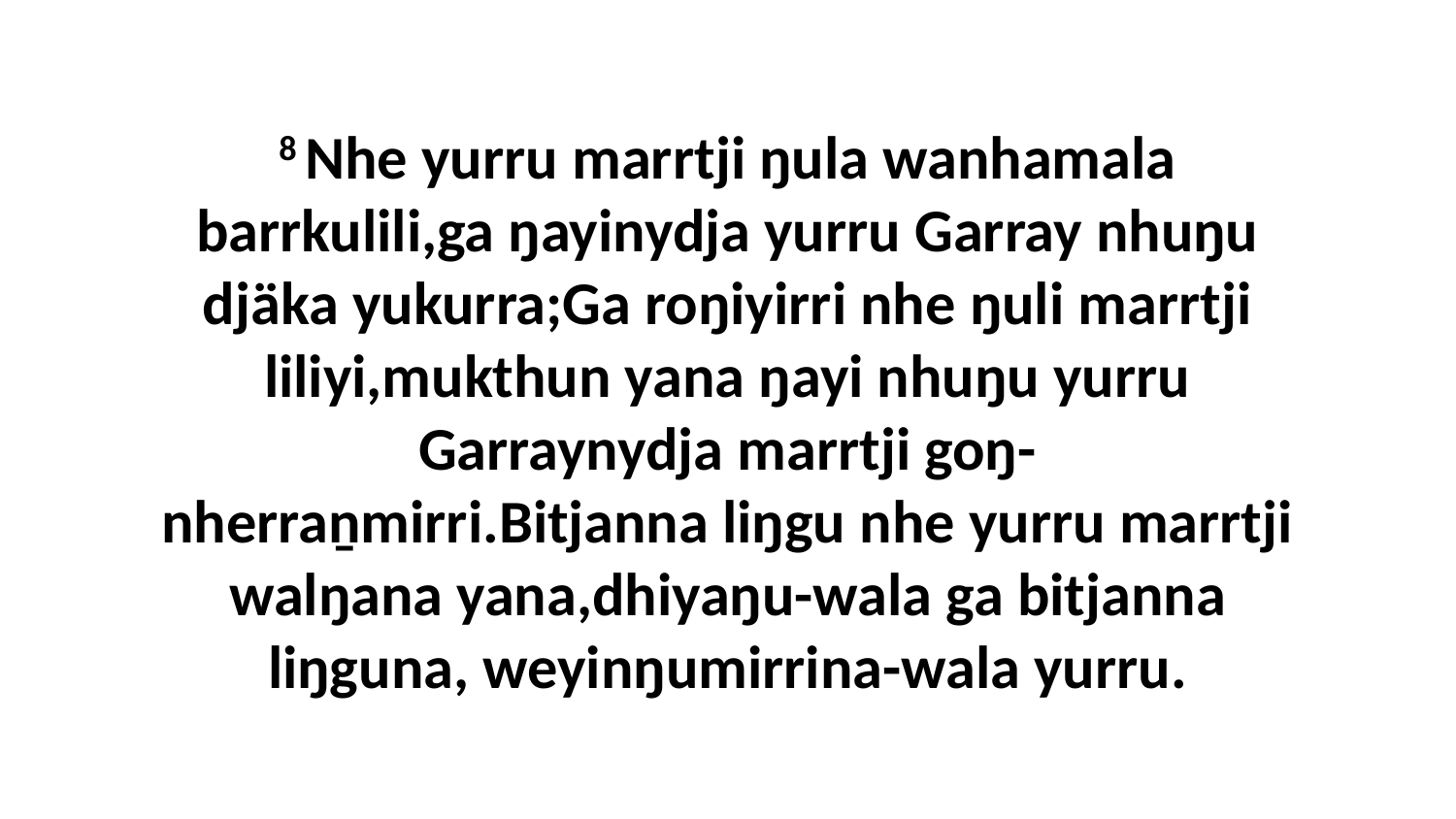

8 Nhe yurru marrtji ŋula wanhamala barrkulili,ga ŋayinydja yurru Garray nhuŋu djäka yukurra;Ga roŋiyirri nhe ŋuli marrtji liliyi,mukthun yana ŋayi nhuŋu yurru Garraynydja marrtji goŋ-nherraṉmirri.Bitjanna liŋgu nhe yurru marrtji walŋana yana,dhiyaŋu-wala ga bitjanna liŋguna, weyinŋumirrina-wala yurru.